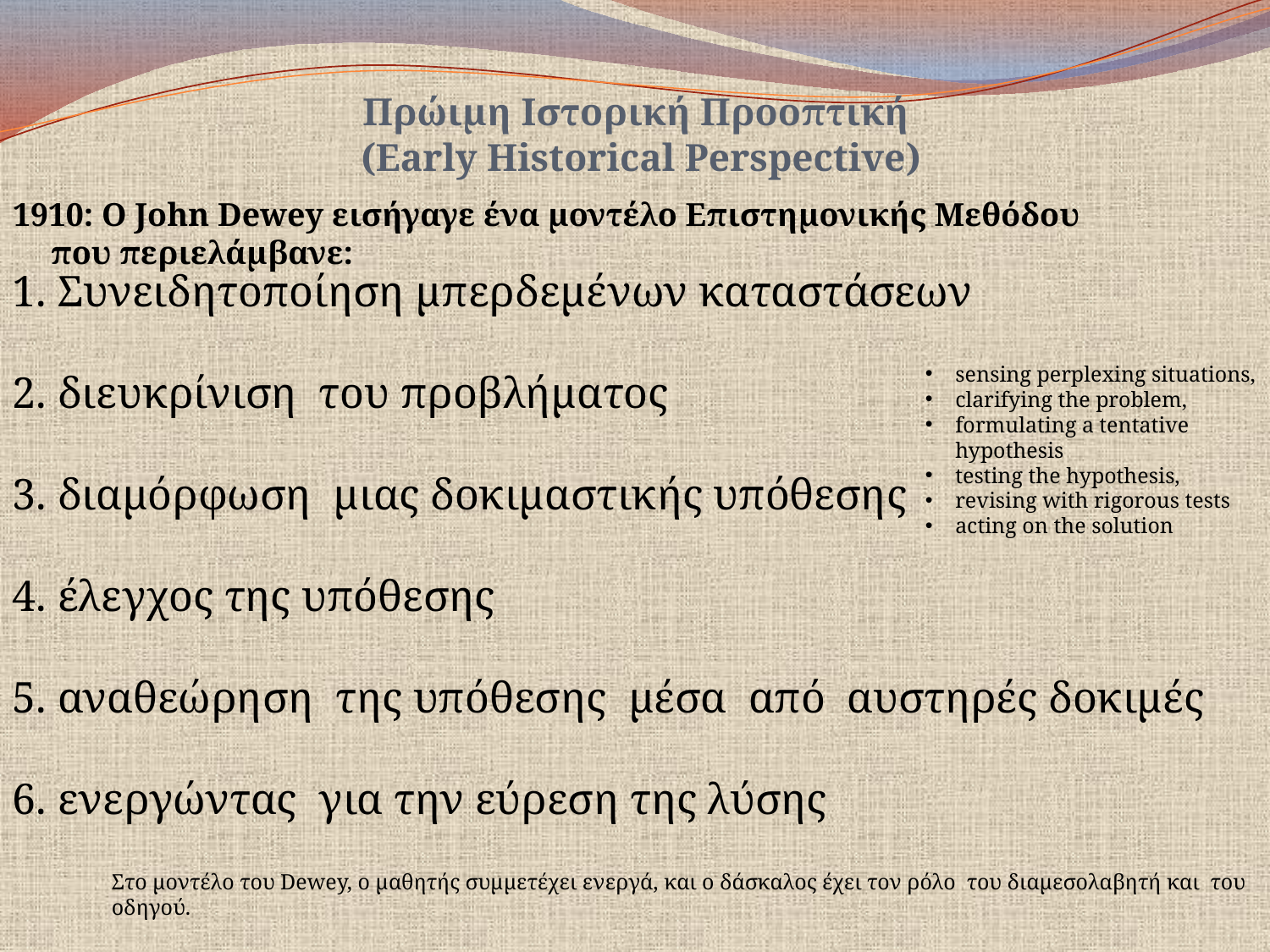

# Πρώιμη Ιστορική Προοπτική (Early Historical Perspective)
1910: Ο John Dewey εισήγαγε ένα μοντέλο Επιστημονικής Μεθόδου που περιελάμβανε:

 Συνειδητοποίηση μπερδεμένων καταστάσεων

 διευκρίνιση  του προβλήματος

 διαμόρφωση  μιας δοκιμαστικής υπόθεσης

 έλεγχος της υπόθεσης

 αναθεώρηση  της υπόθεσης  μέσα  από  αυστηρές δοκιμές

 ενεργώντας  για την εύρεση της λύσης
sensing perplexing situations,
clarifying the problem,
formulating a tentative hypothesis
testing the hypothesis,
revising with rigorous tests
acting on the solution
Στο μοντέλο του Dewey, ο μαθητής συμμετέχει ενεργά, και ο δάσκαλος έχει τον ρόλο  του διαμεσολαβητή και  του οδηγού.